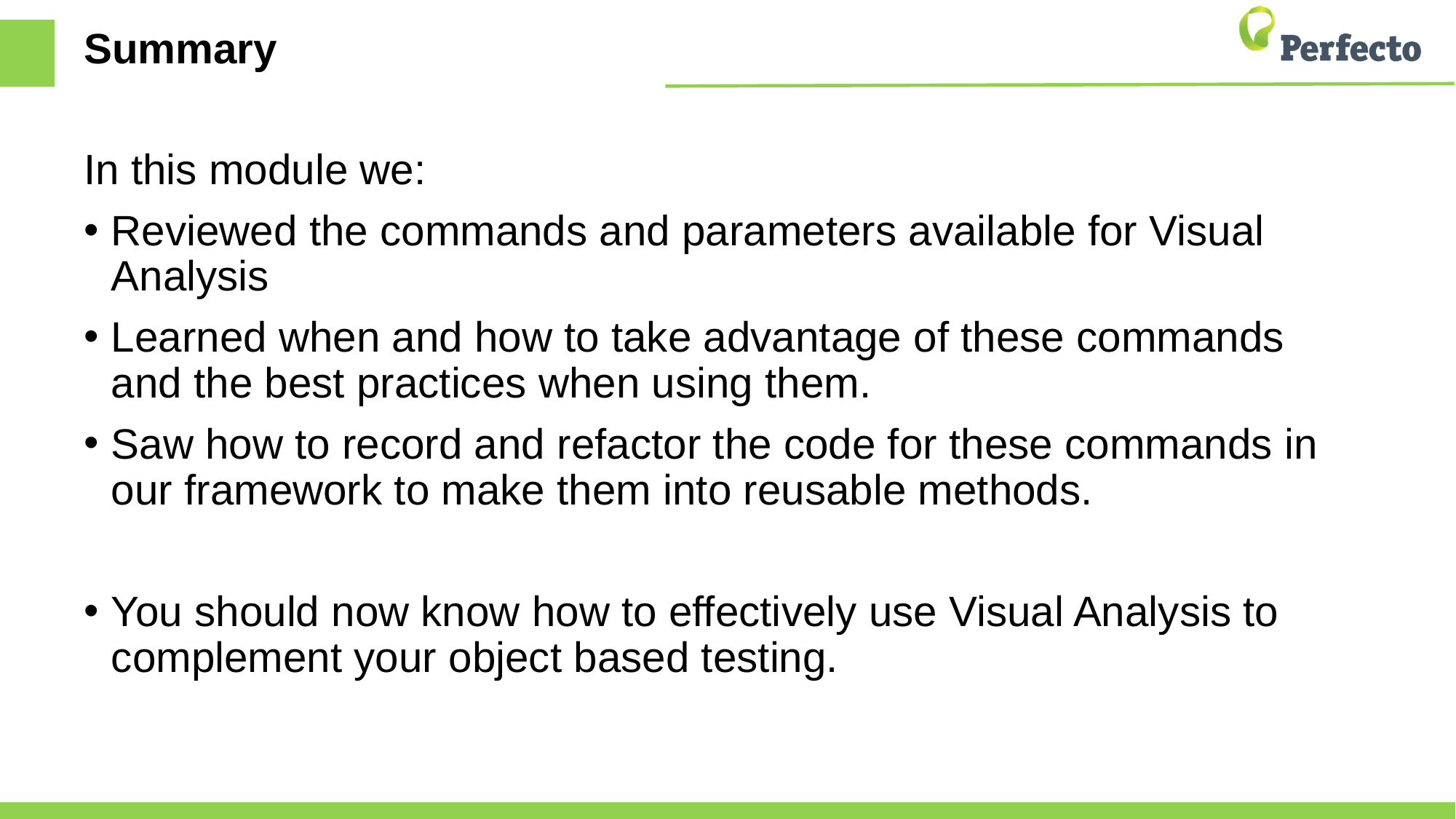

# Summary
In this module we:
Reviewed the commands and parameters available for Visual Analysis
Learned when and how to take advantage of these commands and the best practices when using them.
Saw how to record and refactor the code for these commands in our framework to make them into reusable methods.

You should now know how to effectively use Visual Analysis to complement your object based testing.